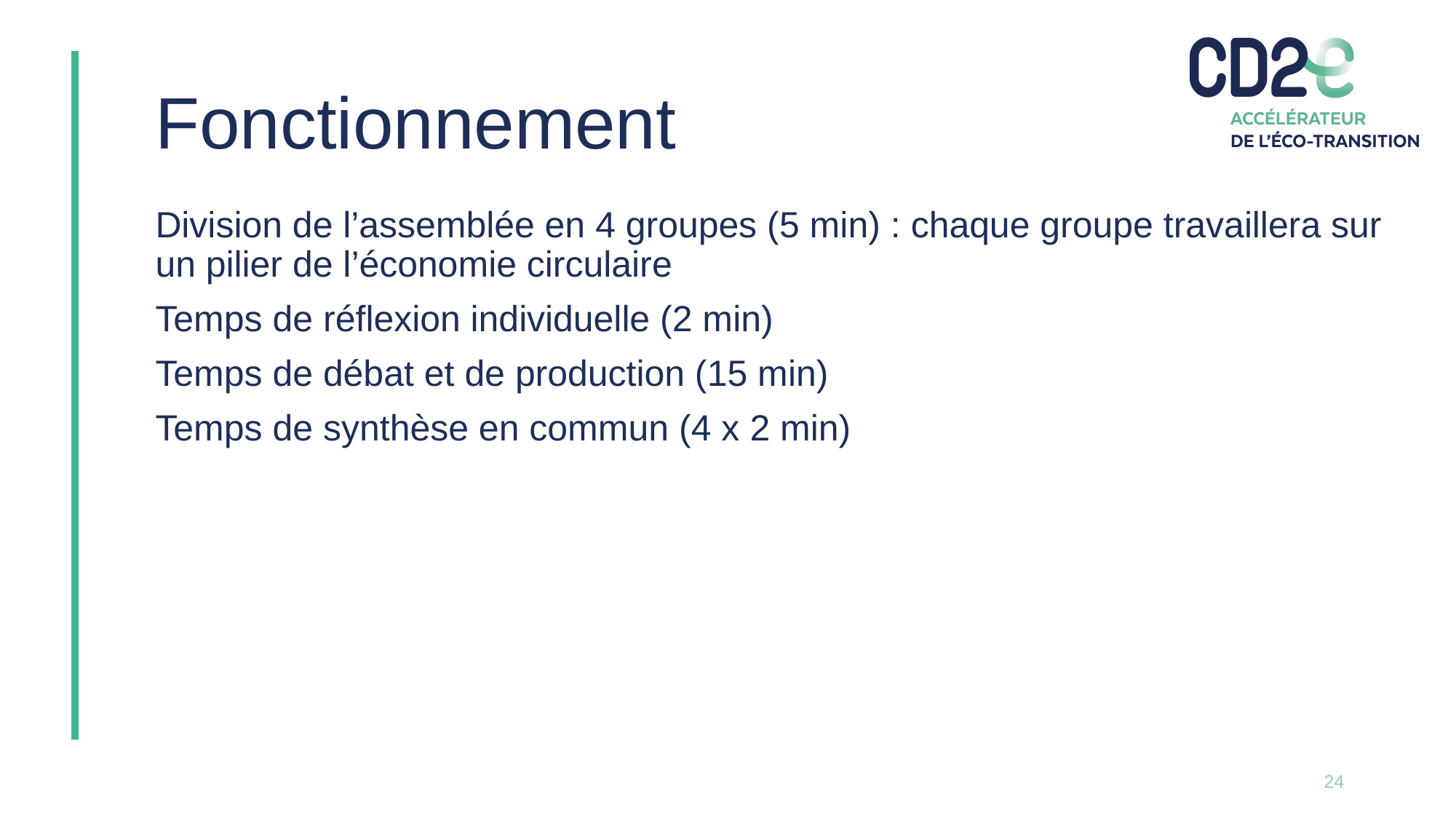

# Fonctionnement
Division de l’assemblée en 4 groupes (5 min) : chaque groupe travaillera sur un pilier de l’économie circulaire
Temps de réflexion individuelle (2 min)
Temps de débat et de production (15 min)
Temps de synthèse en commun (4 x 2 min)
24